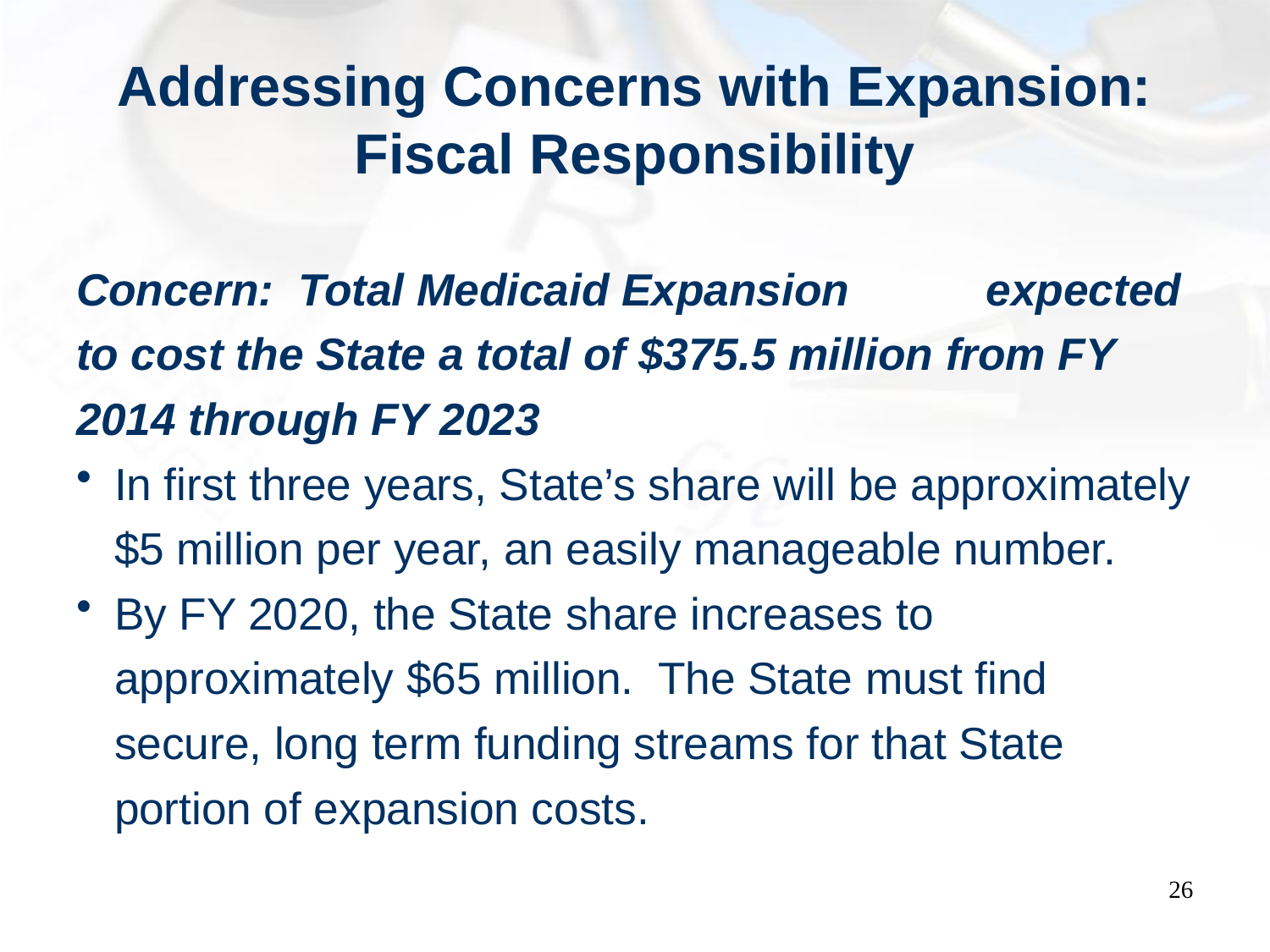

# Addressing Concerns with Expansion: Fiscal Responsibility
Concern:  Total Medicaid Expansion           expected to cost the State a total of $375.5 million from FY 2014 through FY 2023
In first three years, State’s share will be approximately $5 million per year, an easily manageable number.
By FY 2020, the State share increases to approximately $65 million.  The State must find secure, long term funding streams for that State portion of expansion costs.

26